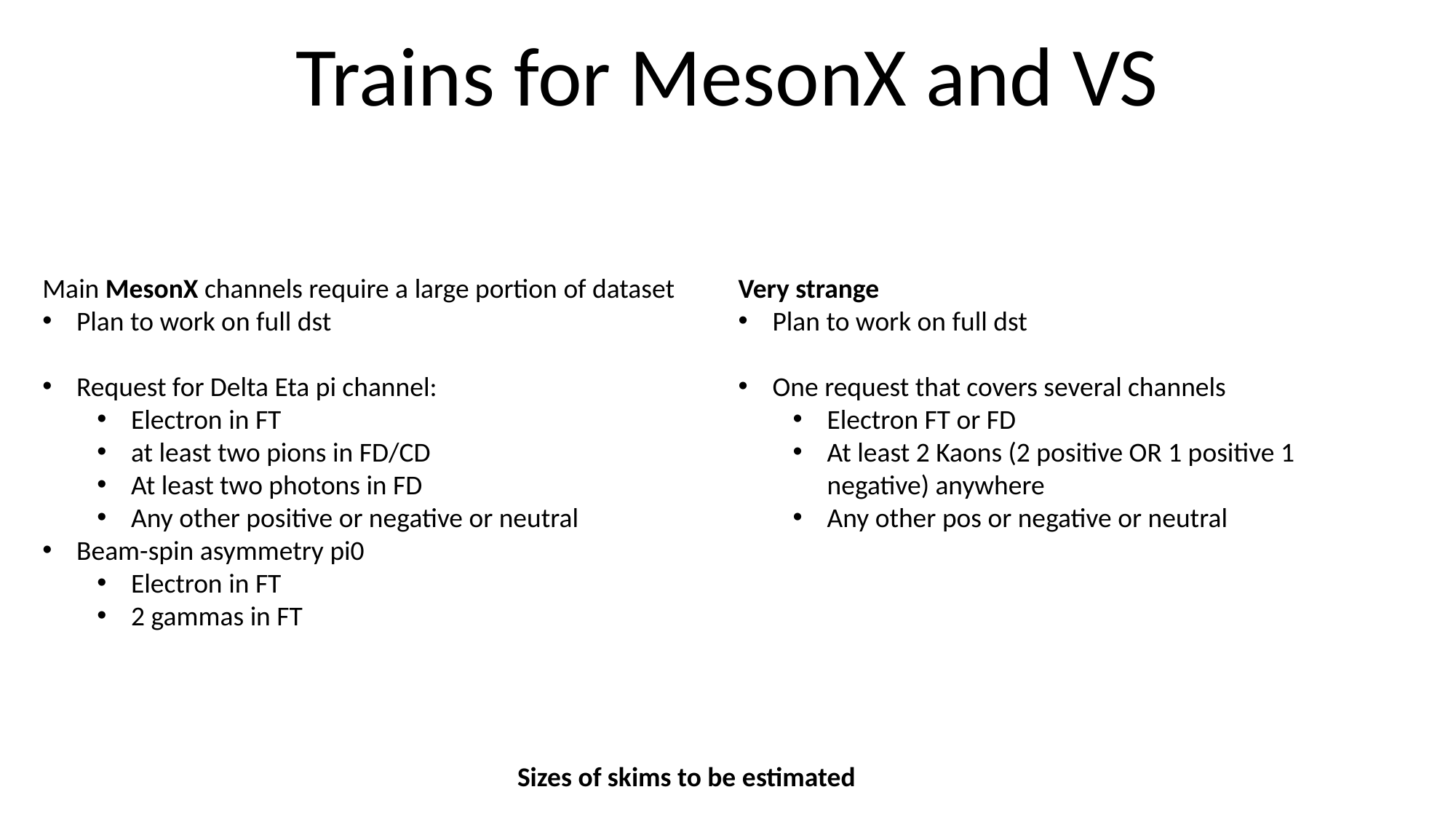

# Trains for MesonX and VS
Very strange
Plan to work on full dst

One request that covers several channels
Electron FT or FD
At least 2 Kaons (2 positive OR 1 positive 1 negative) anywhere
Any other pos or negative or neutral

Main MesonX channels require a large portion of dataset
Plan to work on full dst

Request for Delta Eta pi channel:
Electron in FT
at least two pions in FD/CD
At least two photons in FD
Any other positive or negative or neutral
Beam-spin asymmetry pi0
Electron in FT
2 gammas in FT

Sizes of skims to be estimated